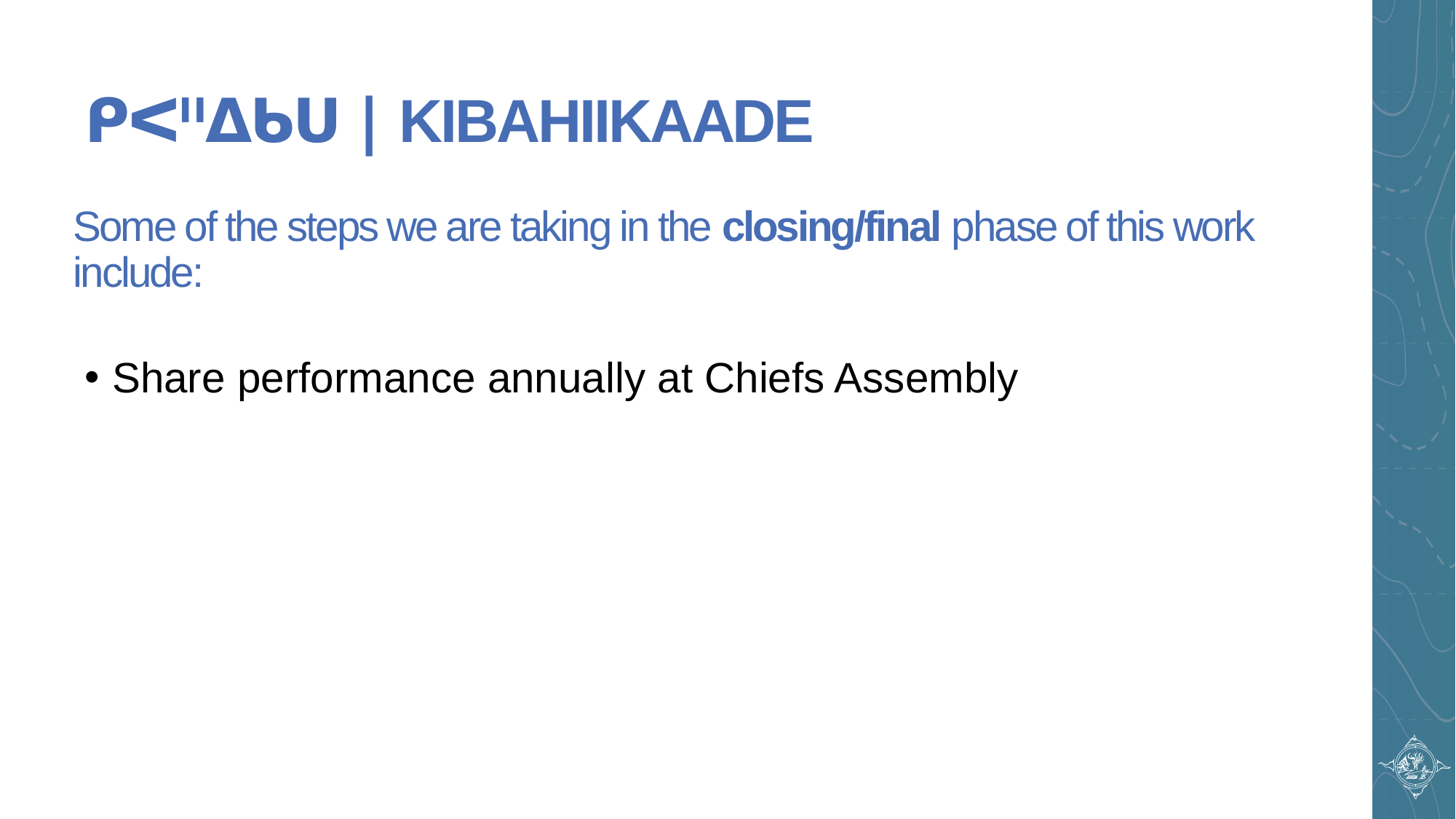

# ᑭᐸᐦᐃᑲᑌ | KIBAHIIKAADE
Share performance annually at Chiefs Assembly

Some of the steps we are taking in the closing/final phase of this work include: